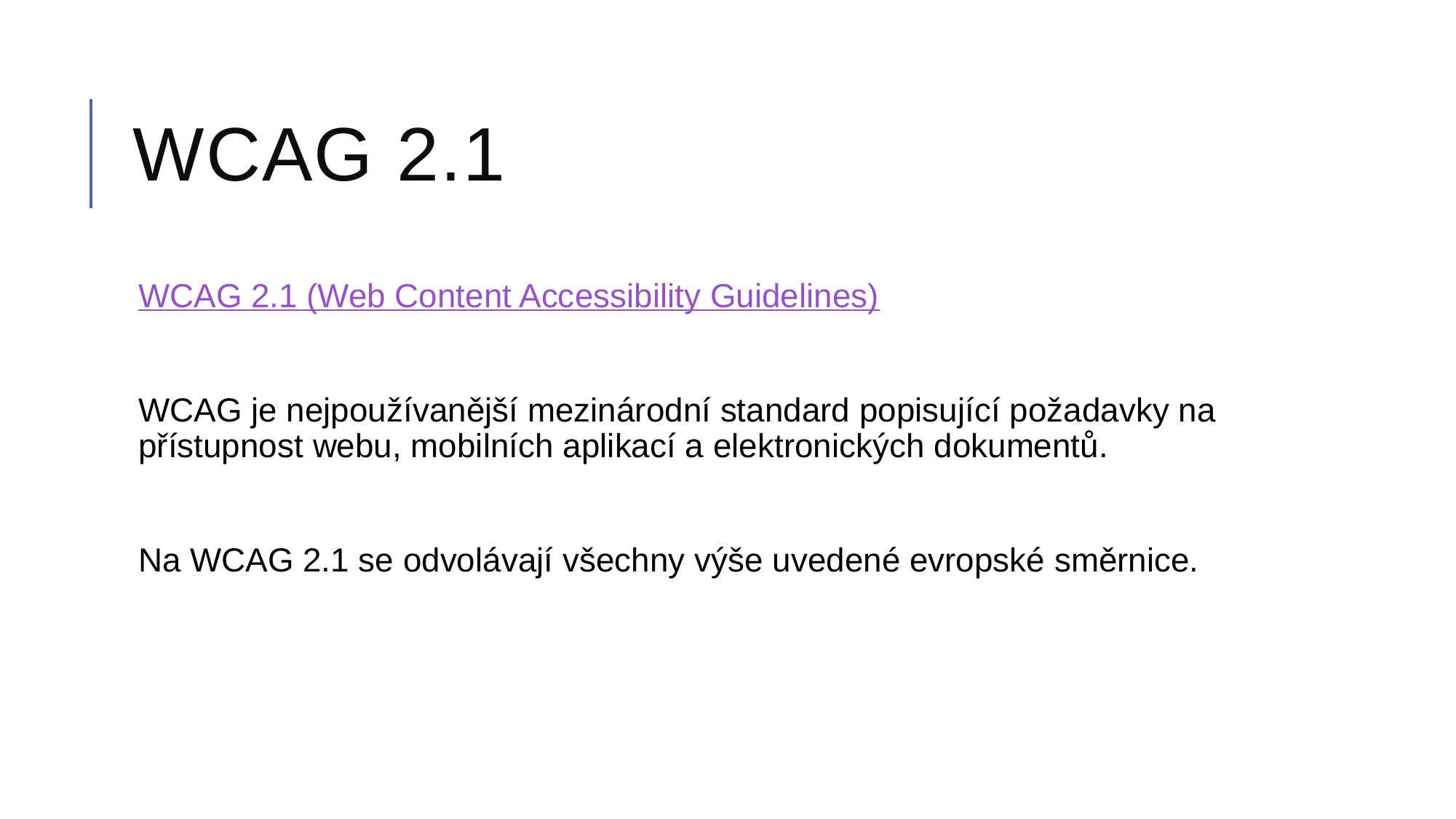

# WCAG 2.1
WCAG 2.1 (Web Content Accessibility Guidelines)

WCAG je nejpoužívanější mezinárodní standard popisující požadavky na přístupnost webu, mobilních aplikací a elektronických dokumentů.

Na WCAG 2.1 se odvolávají všechny výše uvedené evropské směrnice.